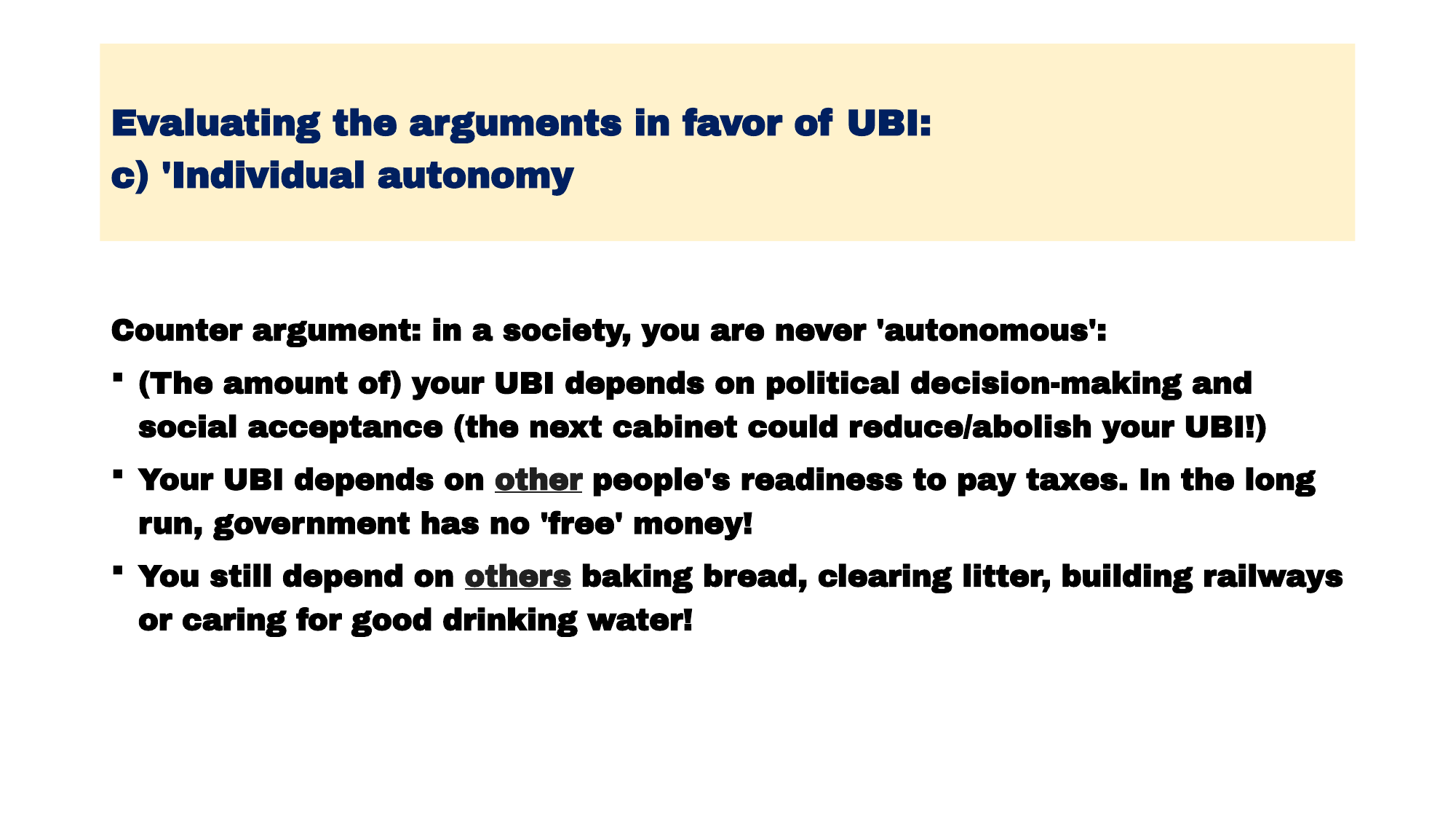

# Evaluating the arguments in favor of UBI: c) 'Individual autonomy
Counter argument: in a society, you are never 'autonomous':
(The amount of) your UBI depends on political decision-making and social acceptance (the next cabinet could reduce/abolish your UBI!)
Your UBI depends on other people's readiness to pay taxes. In the long run, government has no 'free' money!
You still depend on others baking bread, clearing litter, building railways or caring for good drinking water!